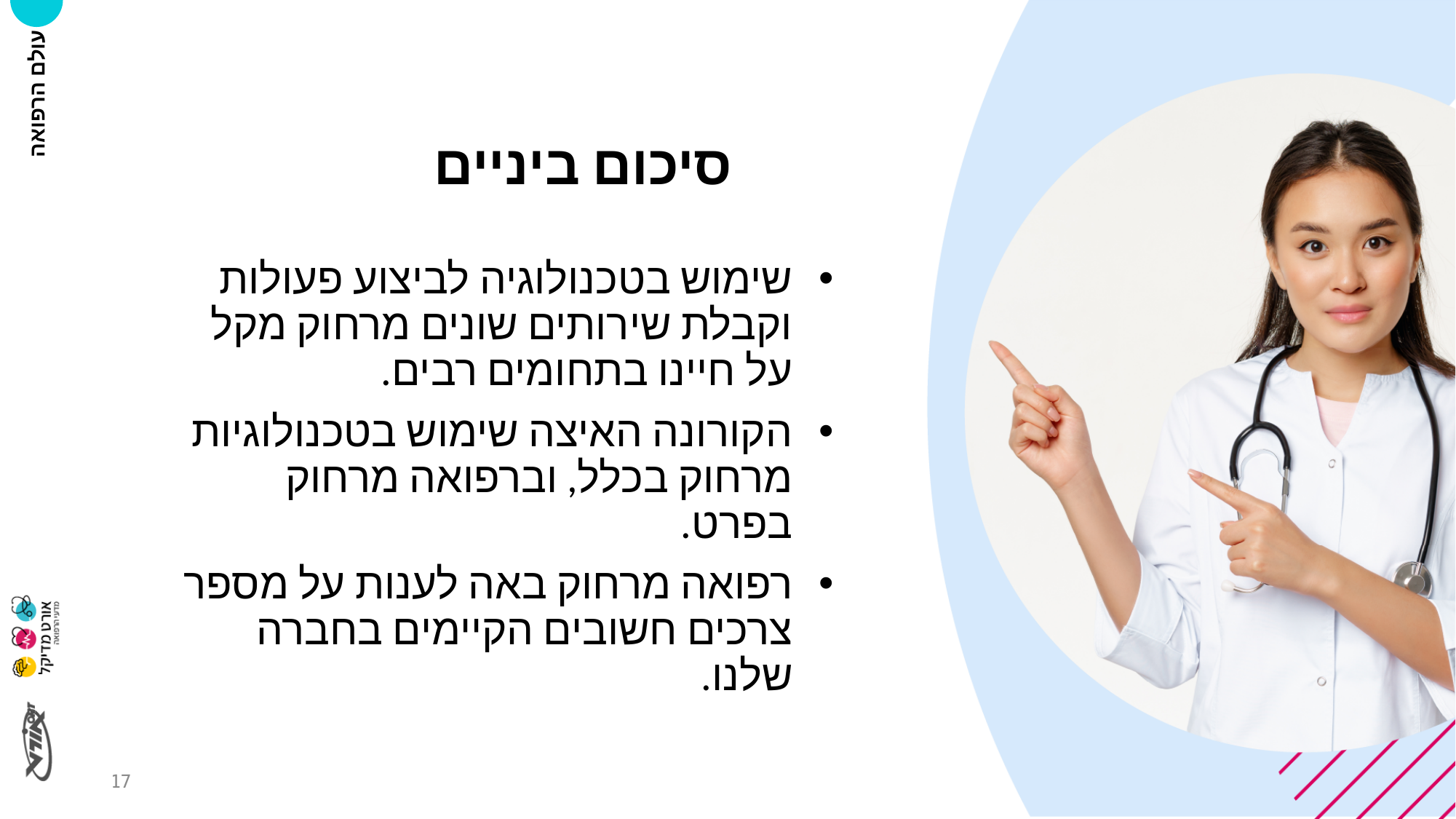

# סיכום ביניים
שימוש בטכנולוגיה לביצוע פעולות וקבלת שירותים שונים מרחוק מקל על חיינו בתחומים רבים.
הקורונה האיצה שימוש בטכנולוגיות מרחוק בכלל, וברפואה מרחוק בפרט.
רפואה מרחוק באה לענות על מספר צרכים חשובים הקיימים בחברה שלנו.
17